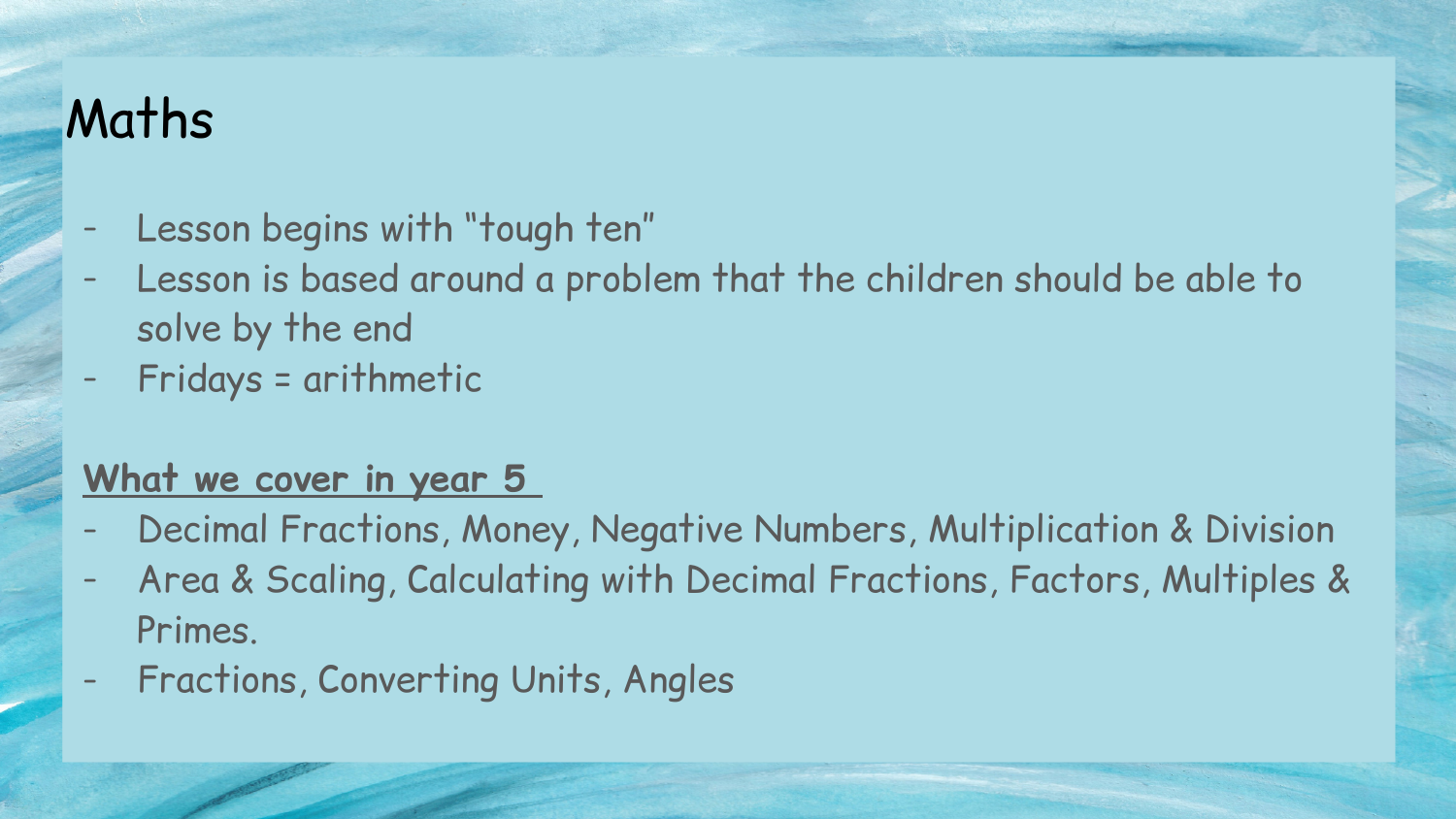

# Maths
Lesson begins with “tough ten”
Lesson is based around a problem that the children should be able to solve by the end
Fridays = arithmetic

What we cover in year 5
Decimal Fractions, Money, Negative Numbers, Multiplication & Division
Area & Scaling, Calculating with Decimal Fractions, Factors, Multiples & Primes.
Fractions, Converting Units, Angles